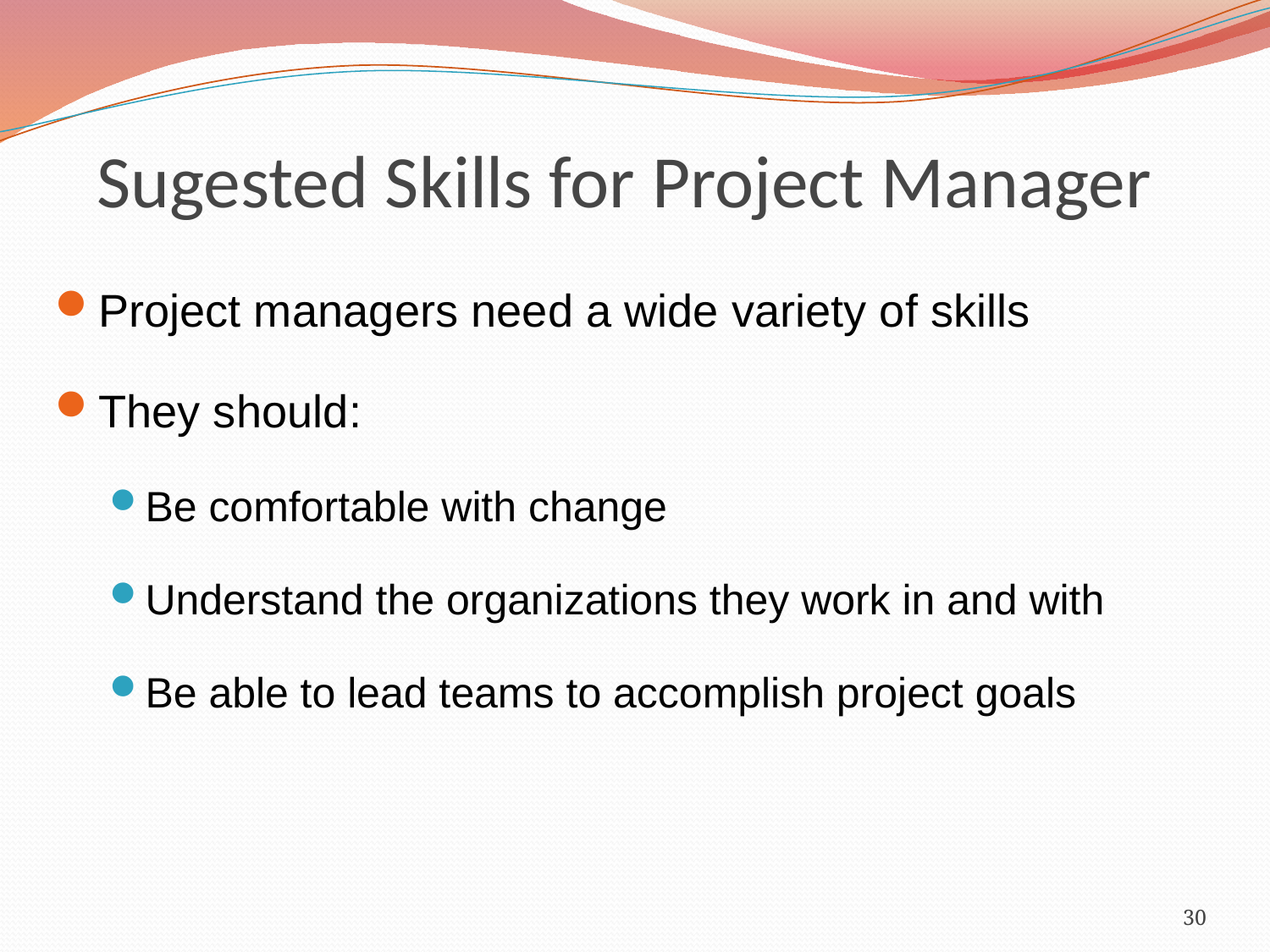

# Sugested Skills for Project Manager
Project managers need a wide variety of skills
They should:
Be comfortable with change
Understand the organizations they work in and with
Be able to lead teams to accomplish project goals

30